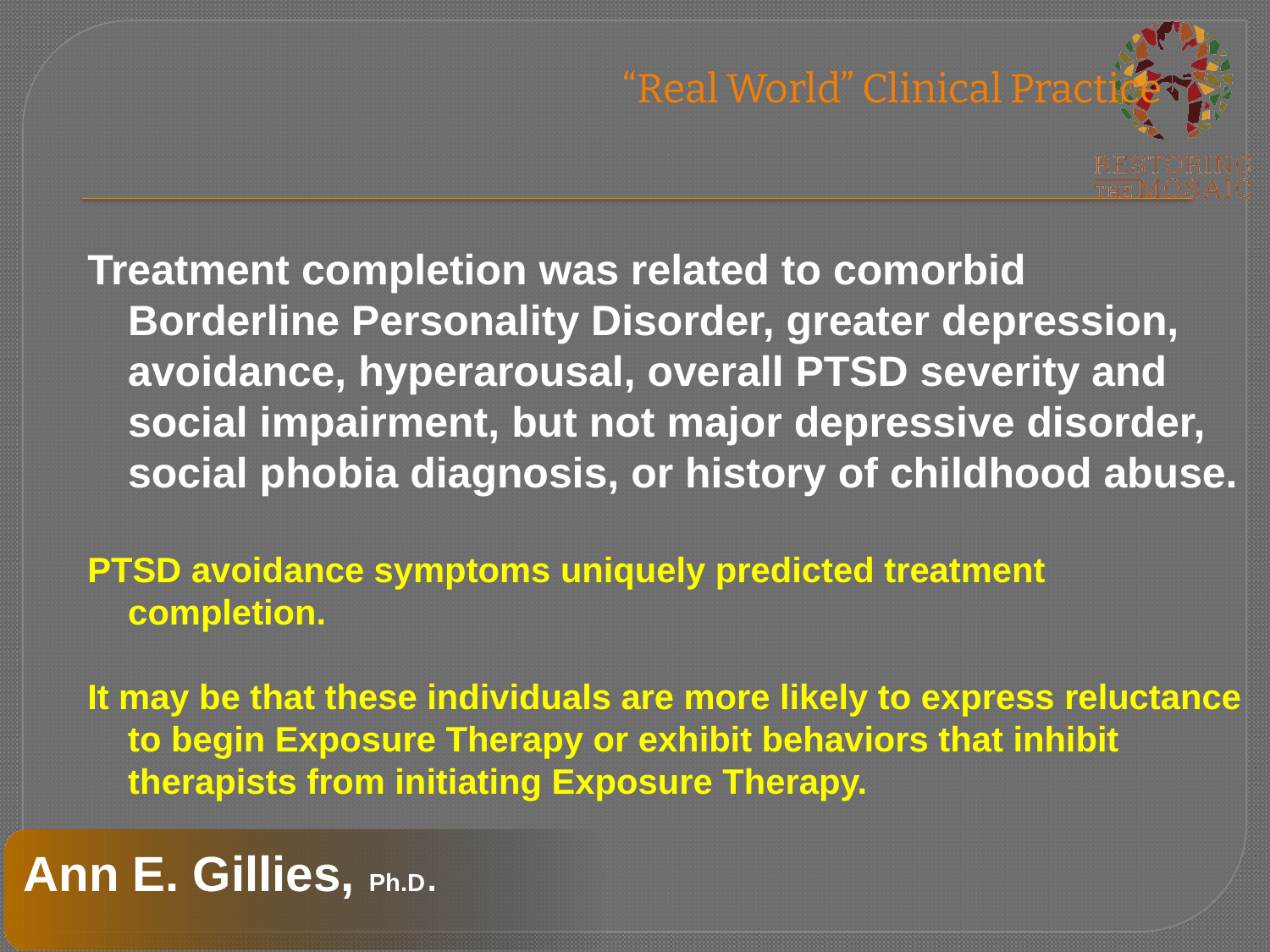

# “Real World” Clinical Practice
Treatment completion was related to comorbid Borderline Personality Disorder, greater depression, avoidance, hyperarousal, overall PTSD severity and social impairment, but not major depressive disorder, social phobia diagnosis, or history of childhood abuse.

PTSD avoidance symptoms uniquely predicted treatment completion.

It may be that these individuals are more likely to express reluctance to begin Exposure Therapy or exhibit behaviors that inhibit therapists from initiating Exposure Therapy.